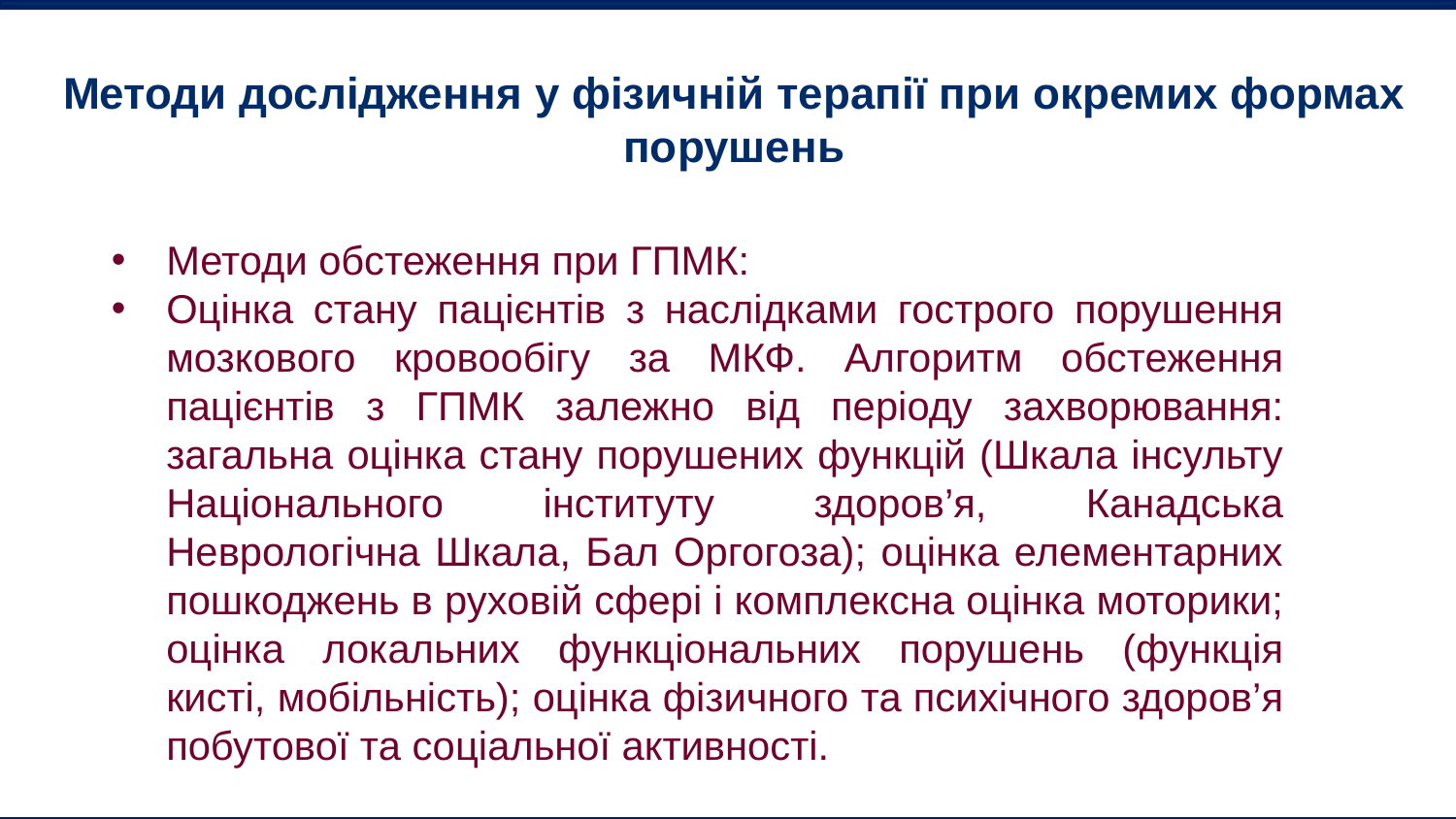

# Методи дослідження у фізичній терапії при окремих формах порушень
Методи обстеження при ГПМК:
Оцінка стану пацієнтів з наслідками гострого порушення мозкового кровообігу за МКФ. Алгоритм обстеження пацієнтів з ГПМК залежно від періоду захворювання: загальна оцінка стану порушених функцій (Шкала інсульту Національного інституту здоров’я, Канадська Неврологічна Шкала, Бал Оргогоза); оцінка елементарних пошкоджень в руховій сфері і комплексна оцінка моторики; оцінка локальних функціональних порушень (функція кисті, мобільність); оцінка фізичного та психічного здоров’я побутової та соціальної активності.